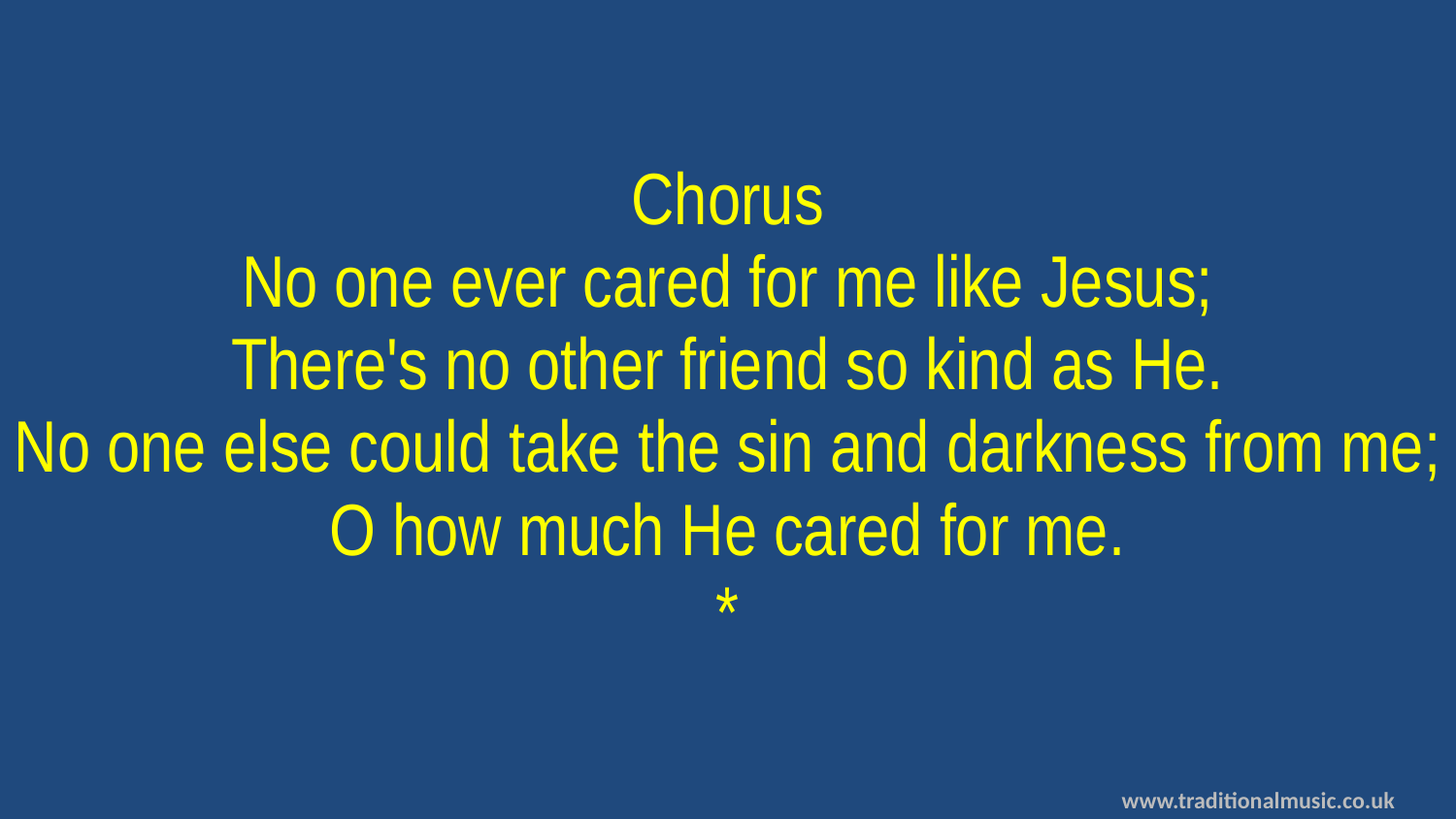

Chorus
No one ever cared for me like Jesus;
There's no other friend so kind as He.
No one else could take the sin and darkness from me;
O how much He cared for me.
*